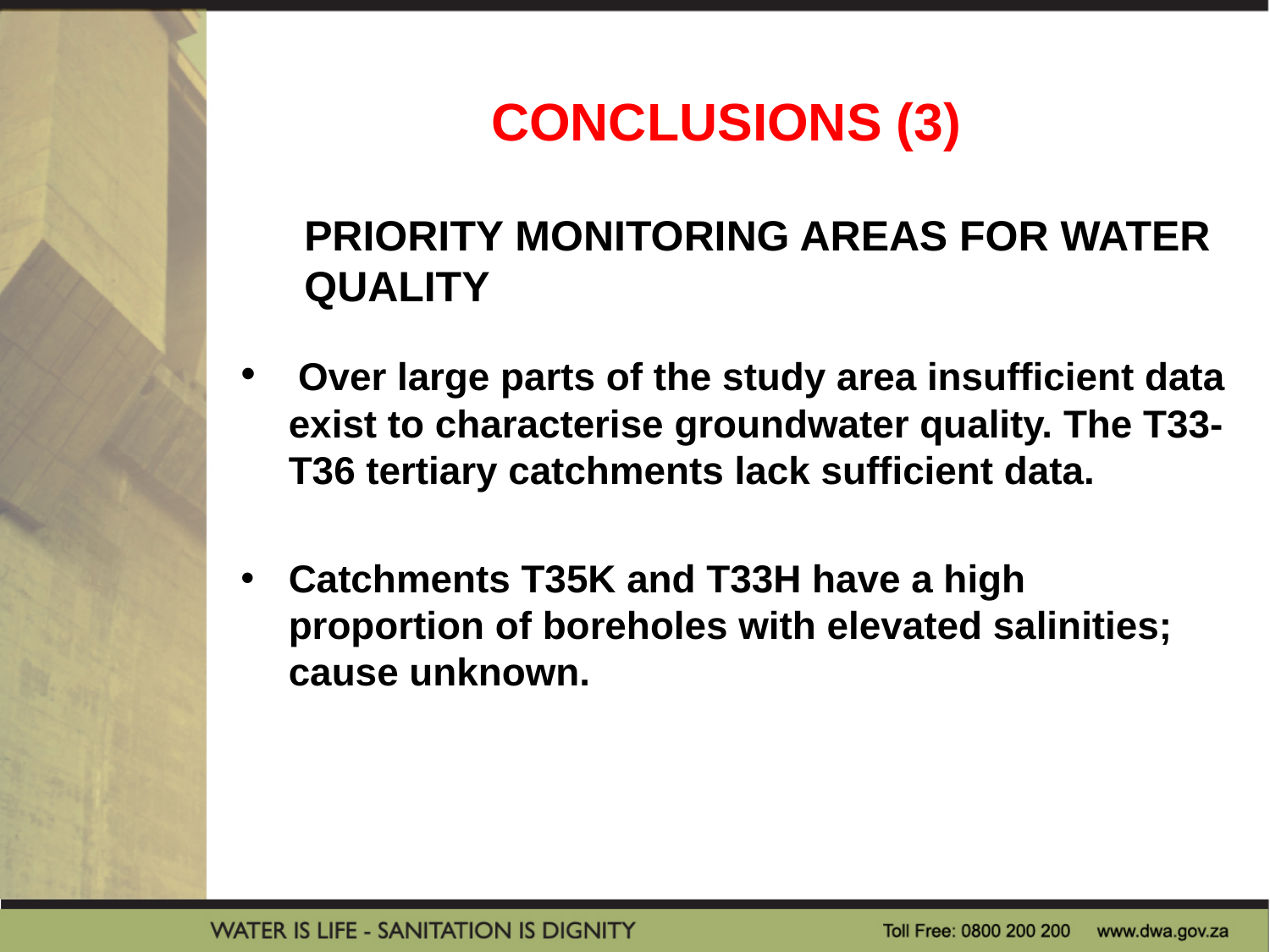

# CONCLUSIONS (3)
PRIORITY MONITORING AREAS FOR WATER QUALITY

 Over large parts of the study area insufficient data exist to characterise groundwater quality. The T33-T36 tertiary catchments lack sufficient data.

Catchments T35K and T33H have a high proportion of boreholes with elevated salinities; cause unknown.